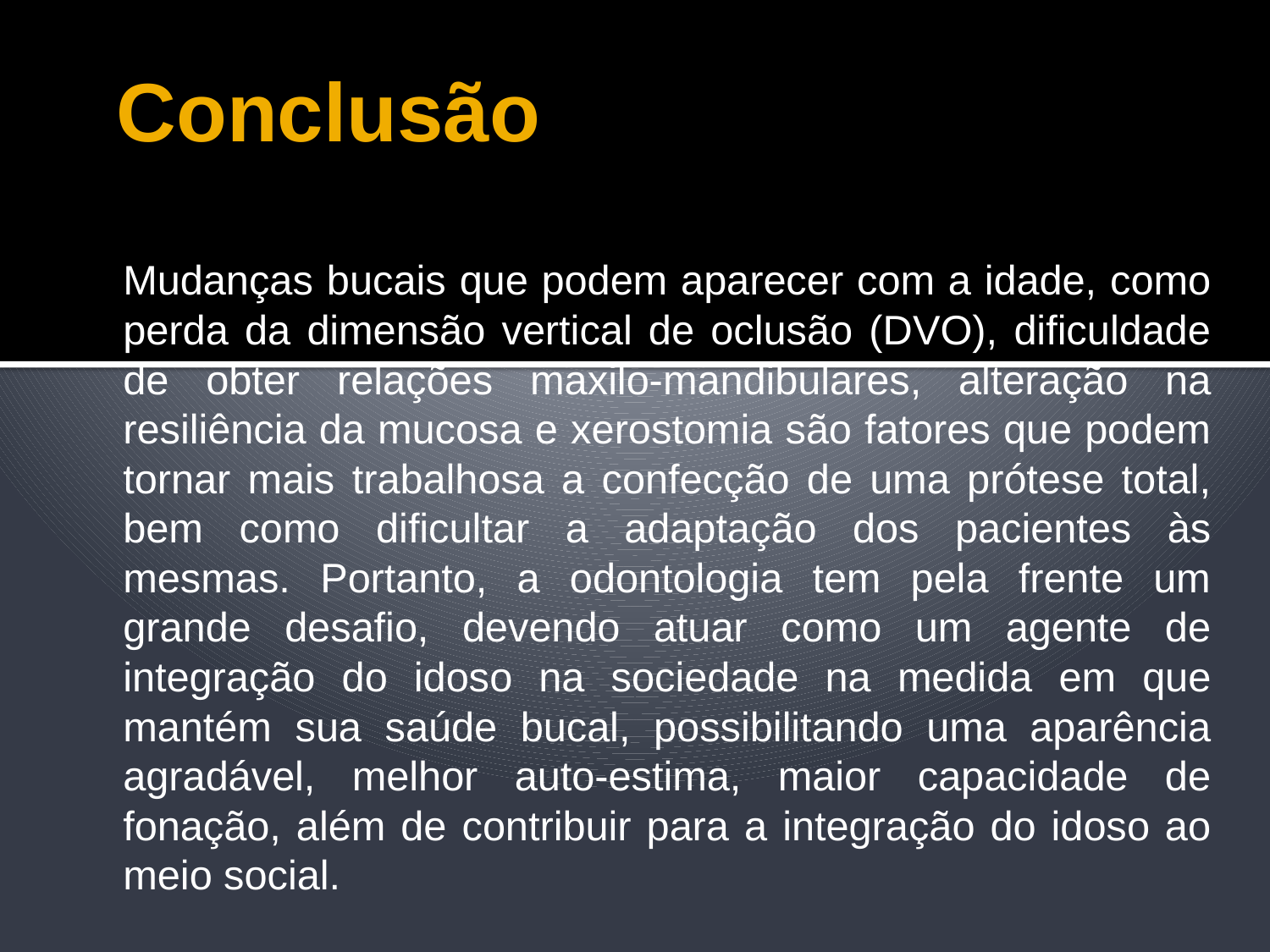

# Conclusão
Mudanças bucais que podem aparecer com a idade, como perda da dimensão vertical de oclusão (DVO), dificuldade de obter relações maxilo-mandibulares, alteração na resiliência da mucosa e xerostomia são fatores que podem tornar mais trabalhosa a confecção de uma prótese total, bem como dificultar a adaptação dos pacientes às mesmas. Portanto, a odontologia tem pela frente um grande desafio, devendo atuar como um agente de integração do idoso na sociedade na medida em que mantém sua saúde bucal, possibilitando uma aparência agradável, melhor auto-estima, maior capacidade de fonação, além de contribuir para a integração do idoso ao meio social.